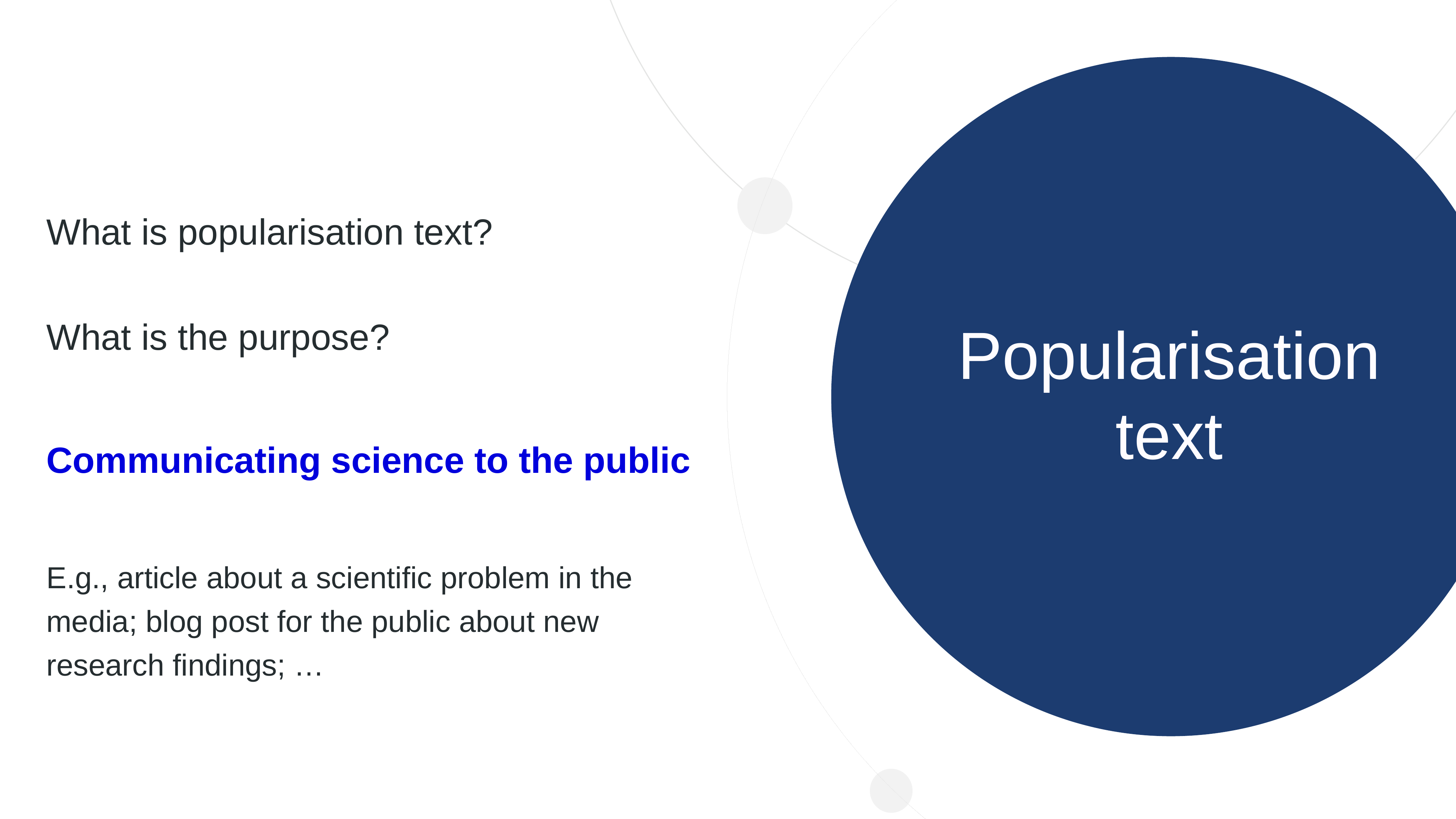

Popularisation text

What is popularisation text?

What is the purpose?

Communicating science to the public

E.g., article about a scientific problem in the media; blog post for the public about new research findings; …